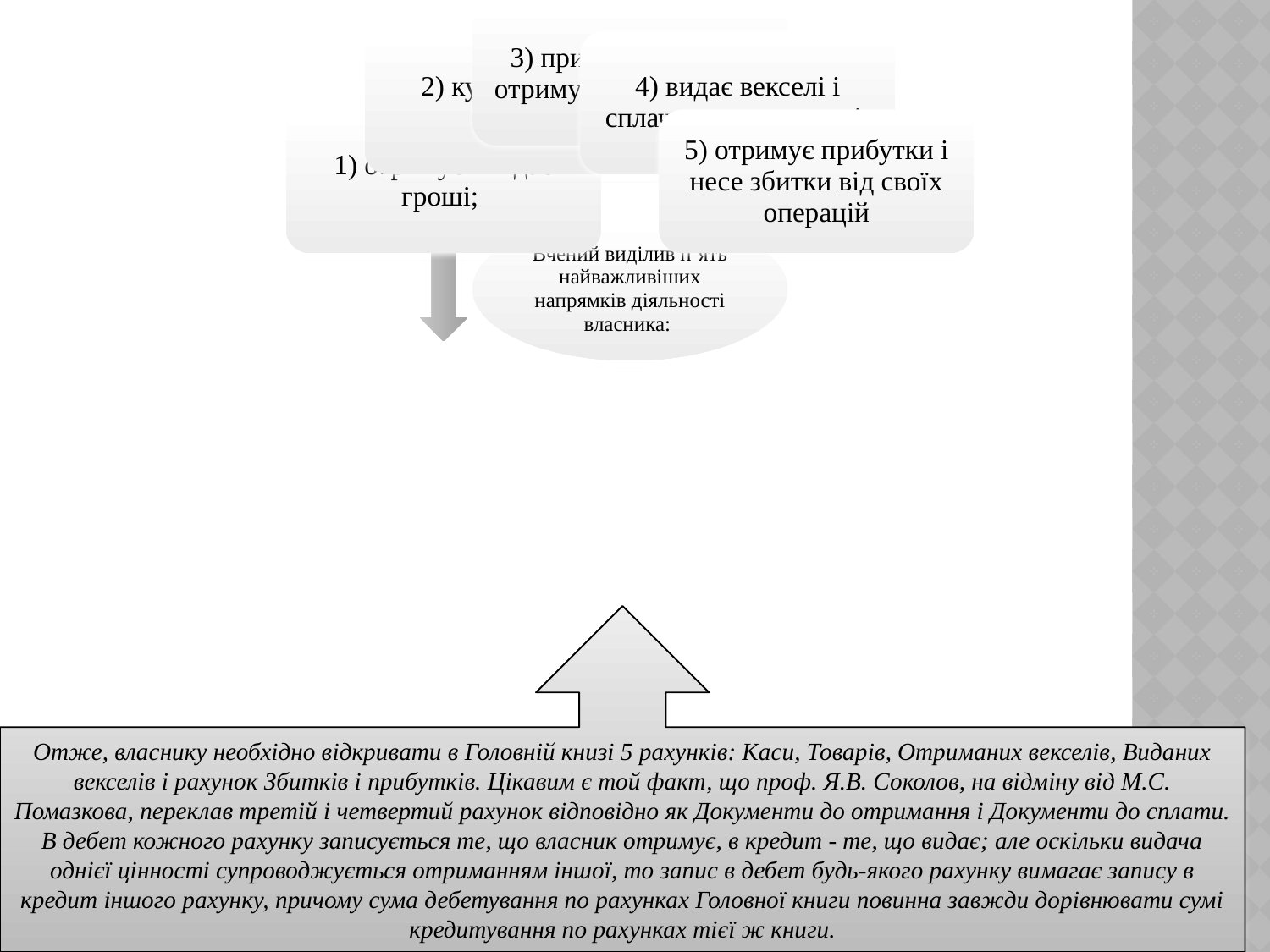

Вчений виділив п’ять найважливіших напрямків діяльності власника:
#
Отже, власнику необхідно відкривати в Головній книзі 5 рахунків: Каси, Товарів, Отриманих векселів, Виданих векселів і рахунок Збитків і прибутків. Цікавим є той факт, що проф. Я.В. Соколов, на відміну від М.С. Помазкова, переклав третій і четвертий рахунок відповідно як Документи до отримання і Документи до сплати. В дебет кожного рахунку записується те, що власник отримує, в кредит - те, що видає; але оскільки видача однієї цінності супроводжується отриманням іншої, то запис в дебет будь-якого рахунку вимагає запису в кредит іншого рахунку, причому сума дебетування по рахунках Головної книги повинна завжди дорівнювати сумі кредитування по рахунках тієї ж книги.